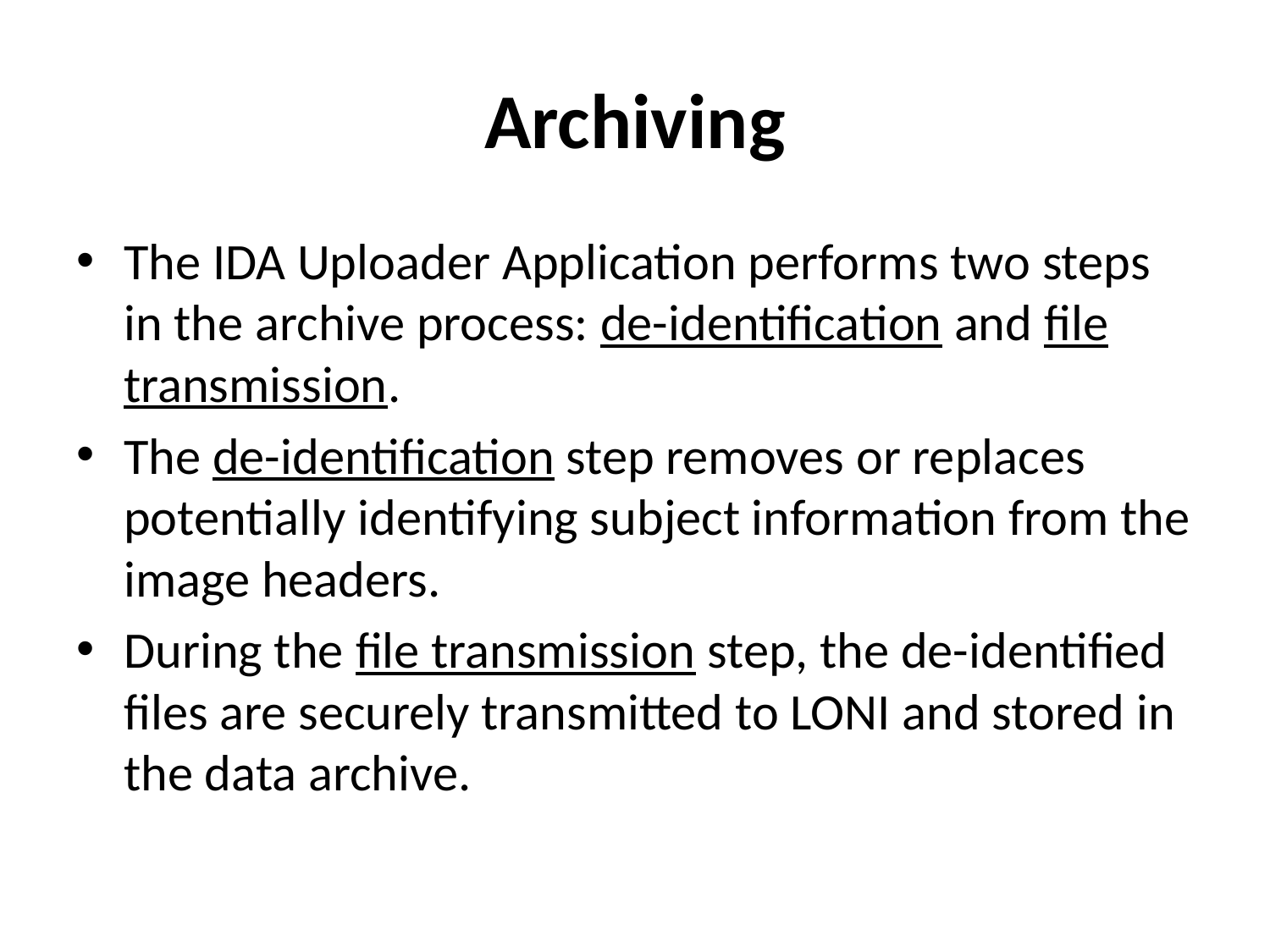

# Archiving
The IDA Uploader Application performs two steps in the archive process: de-identification and file transmission.
The de-identification step removes or replaces potentially identifying subject information from the image headers.
During the file transmission step, the de-identified files are securely transmitted to LONI and stored in the data archive.